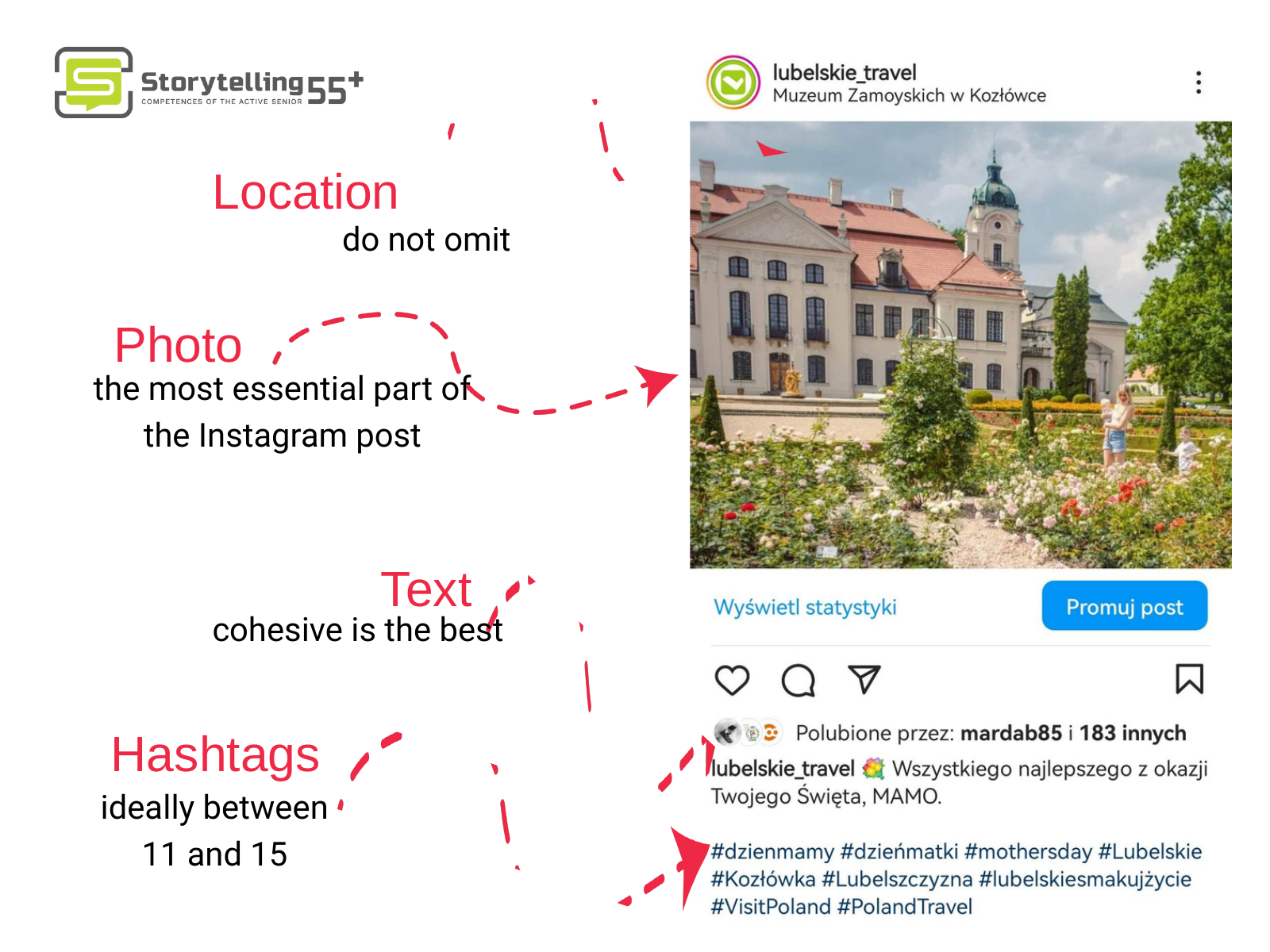

Location
do not omit
Photo

the most essential part of the Instagram post
Text
cohesive is the best

Hashtags

ideally between 11 and 15